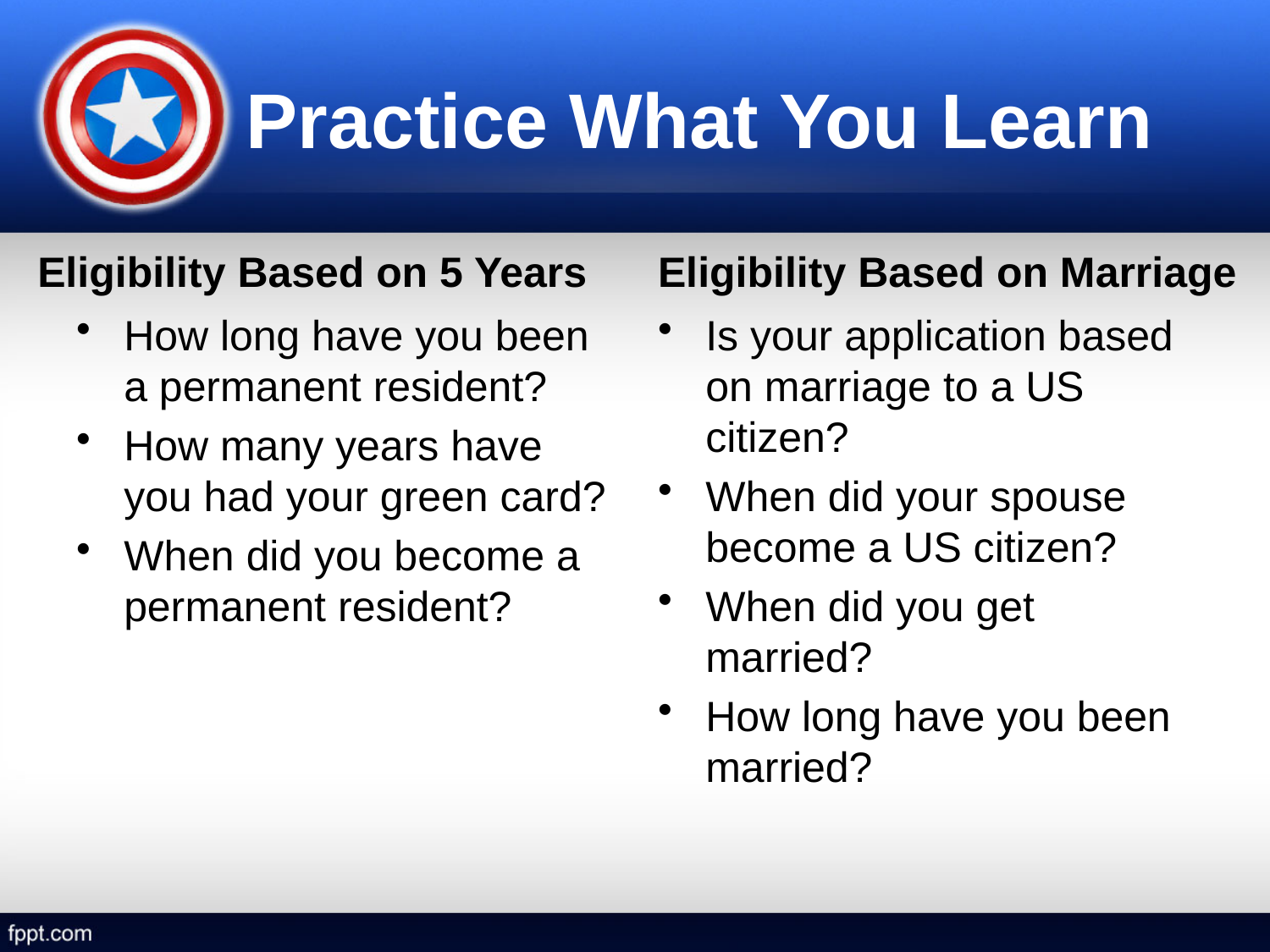

# Practice What You Learn
Eligibility Based on 5 Years
Eligibility Based on Marriage
How long have you been a permanent resident?
How many years have you had your green card?
When did you become a permanent resident?
Is your application based on marriage to a US citizen?
When did your spouse become a US citizen?
When did you get married?
How long have you been married?